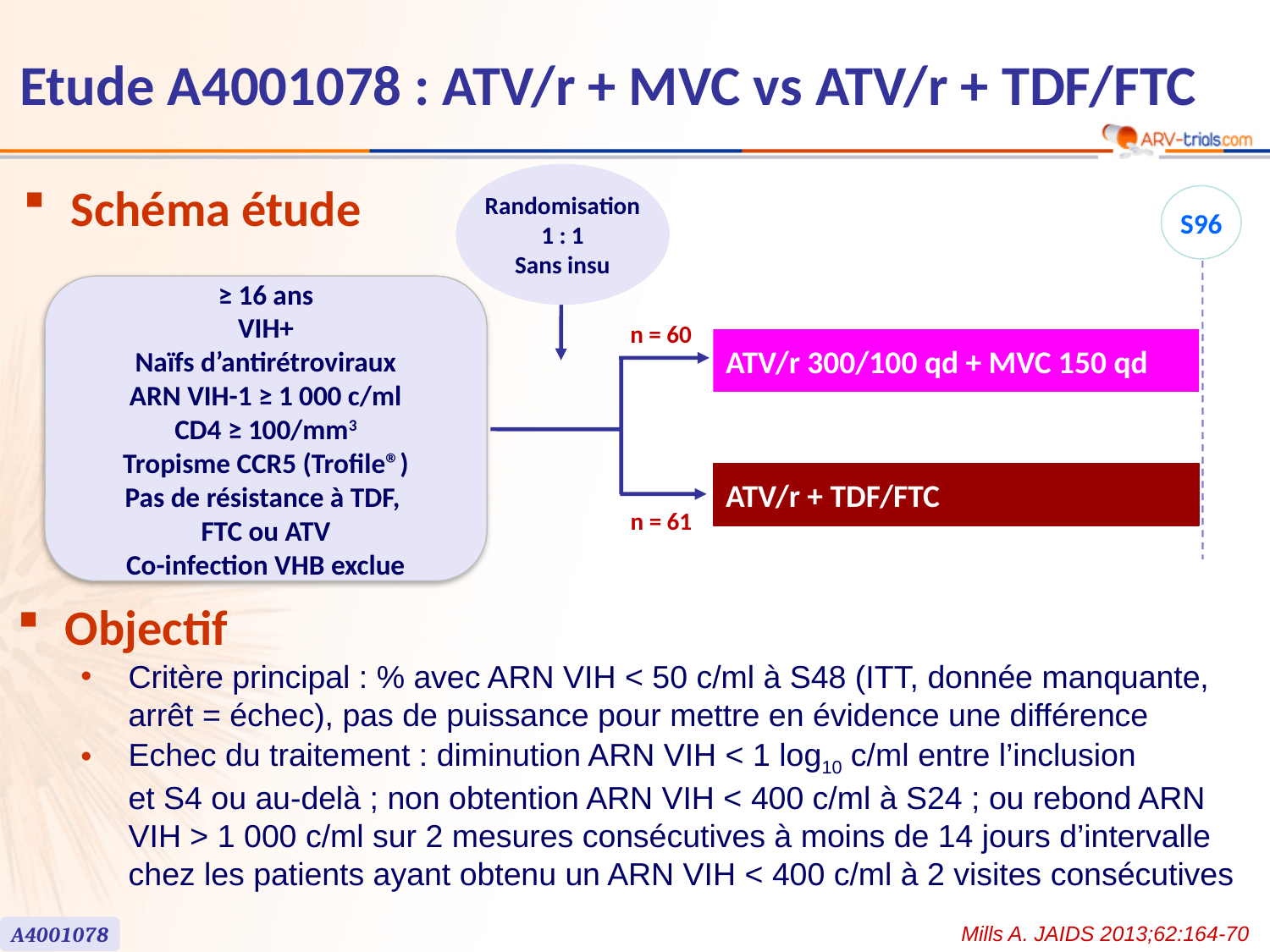

118
# Etude A4001078 : ATV/r + MVC vs ATV/r + TDF/FTC
Randomisation
1 : 1
Sans insu
Schéma étude

S96

≥ 16 ans
VIH+
Naïfs d’antirétroviraux
ARN VIH-1 ≥ 1 000 c/ml
CD4 ≥ 100/mm3
Tropisme CCR5 (Trofile®)
Pas de résistance à TDF,
FTC ou ATV
Co-infection VHB exclue
n = 60
ATV/r 300/100 qd + MVC 150 qd

ATV/r + TDF/FTC
n = 61
Objectif
Critère principal : % avec ARN VIH < 50 c/ml à S48 (ITT, donnée manquante, arrêt = échec), pas de puissance pour mettre en évidence une différence
Echec du traitement : diminution ARN VIH < 1 log10 c/ml entre l’inclusion
et S4 ou au-delà ; non obtention ARN VIH < 400 c/ml à S24 ; ou rebond ARN VIH > 1 000 c/ml sur 2 mesures consécutives à moins de 14 jours d’intervalle chez les patients ayant obtenu un ARN VIH < 400 c/ml à 2 visites consécutives
Mills A. JAIDS 2013;62:164-70
A4001078